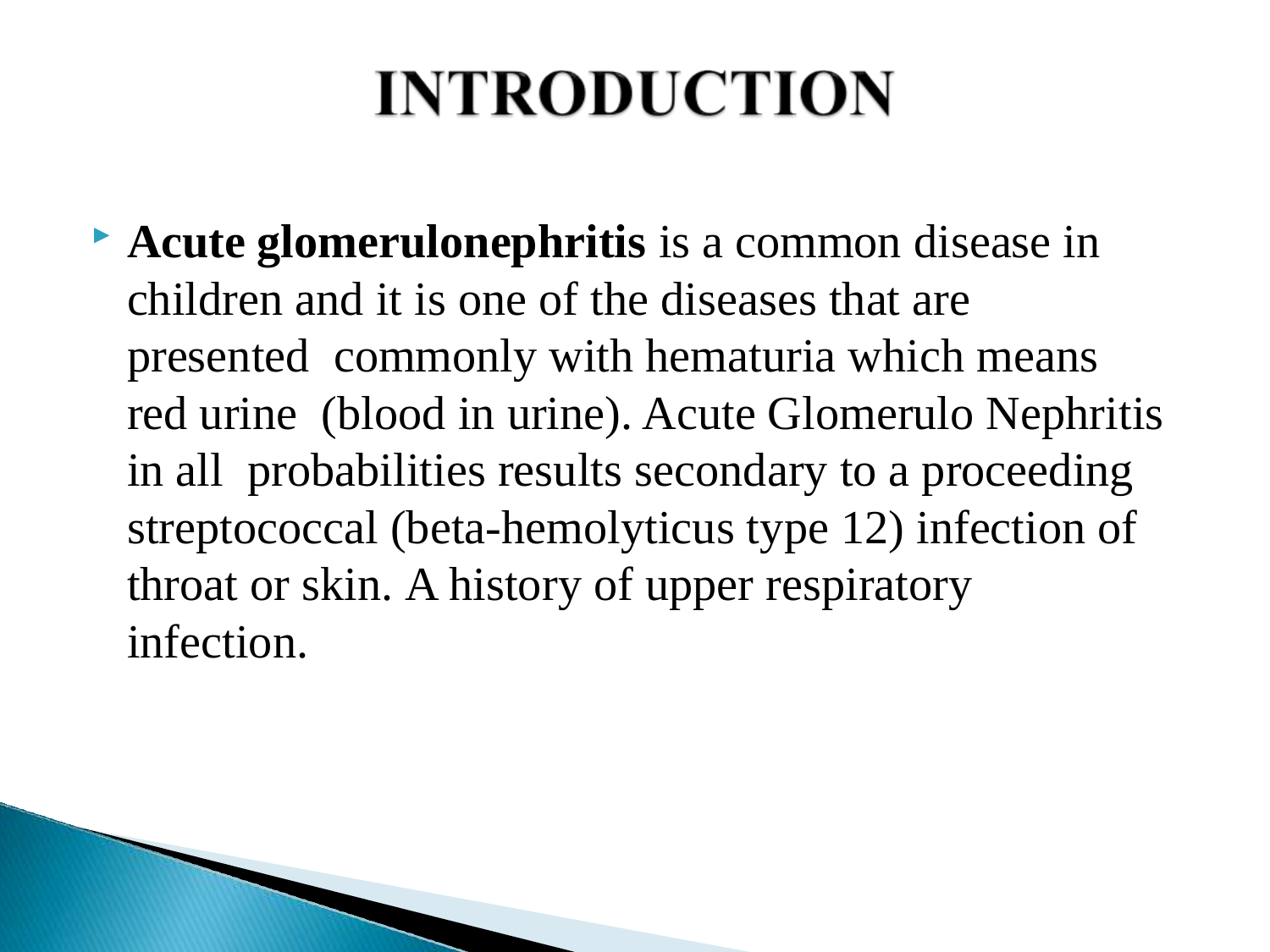

Acute glomerulonephritis is a common disease in  children and it is one of the diseases that are presented  commonly with hematuria which means red urine  (blood in urine). Acute Glomerulo Nephritis in all  probabilities results secondary to a proceeding  streptococcal (beta-hemolyticus type 12) infection of  throat or skin. A history of upper respiratory infection.